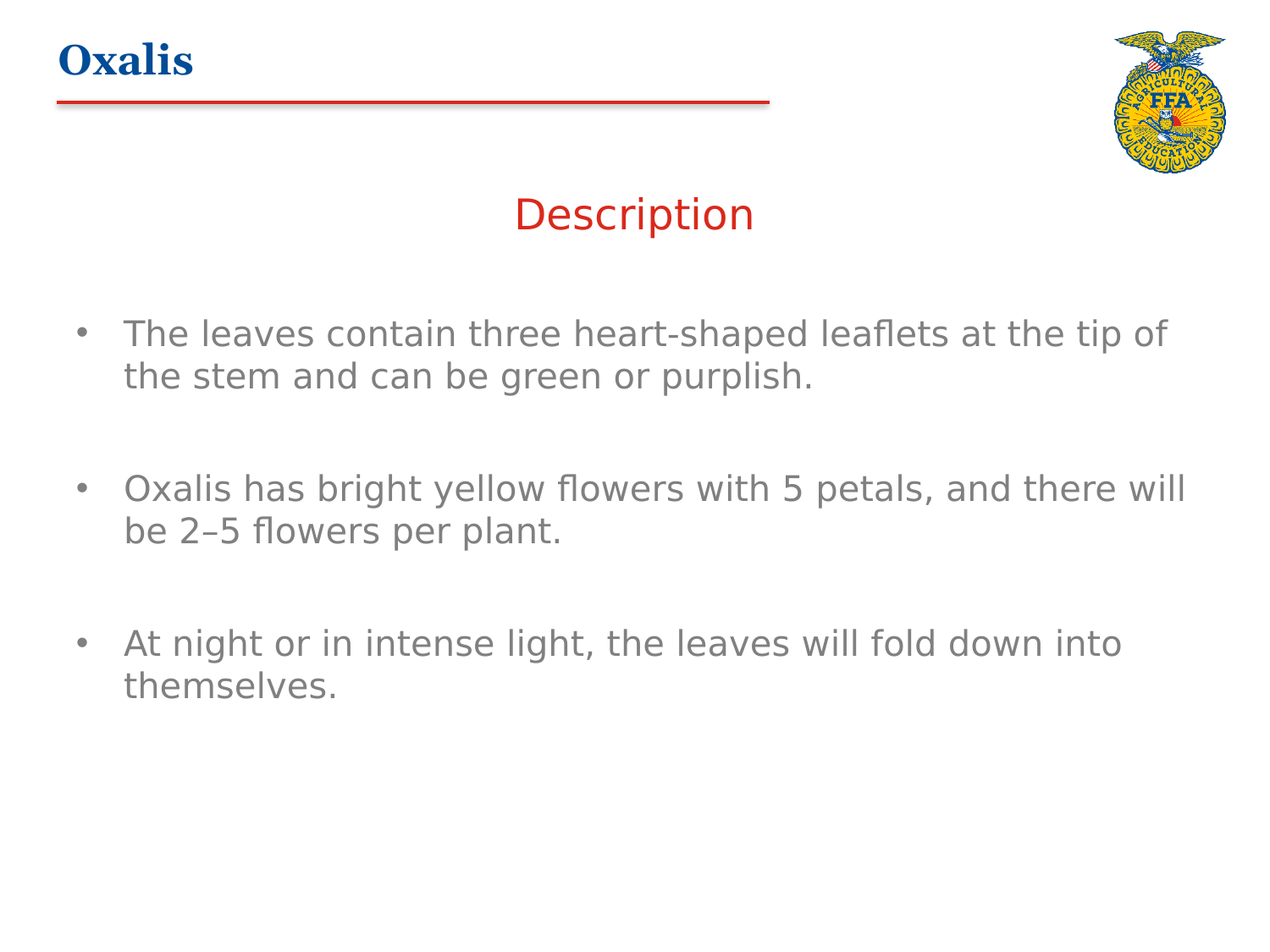

# Oxalis
Description
The leaves contain three heart-shaped leaflets at the tip of the stem and can be green or purplish.

Oxalis has bright yellow flowers with 5 petals, and there will be 2–5 flowers per plant.

At night or in intense light, the leaves will fold down into themselves.